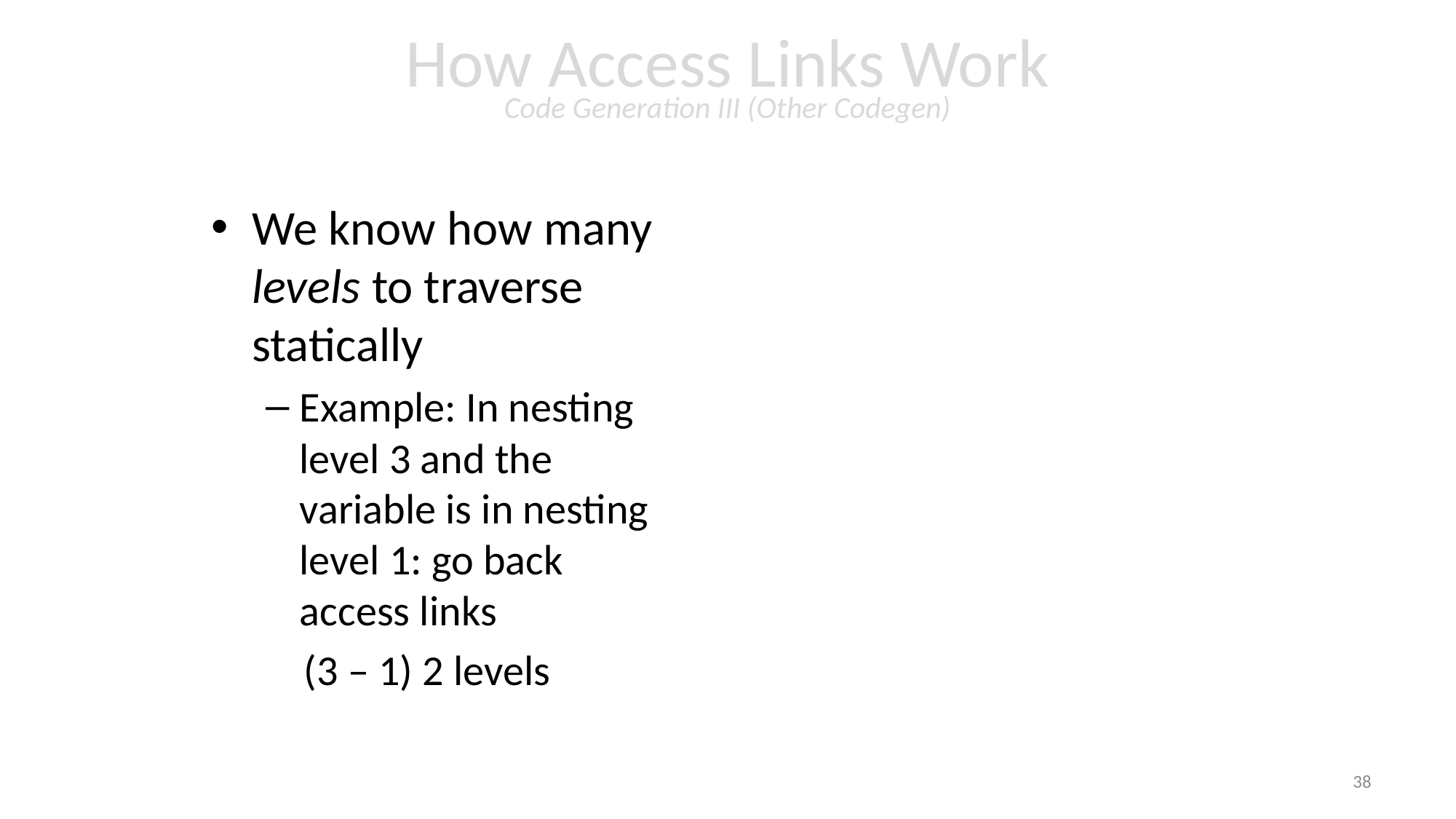

# How Access Links Work Code Generation III (Other Codegen)
We know how many levels to traverse statically
Example: In nesting level 3 and the variable is in nesting level 1: go back access links
    (3 – 1) 2 levels
38